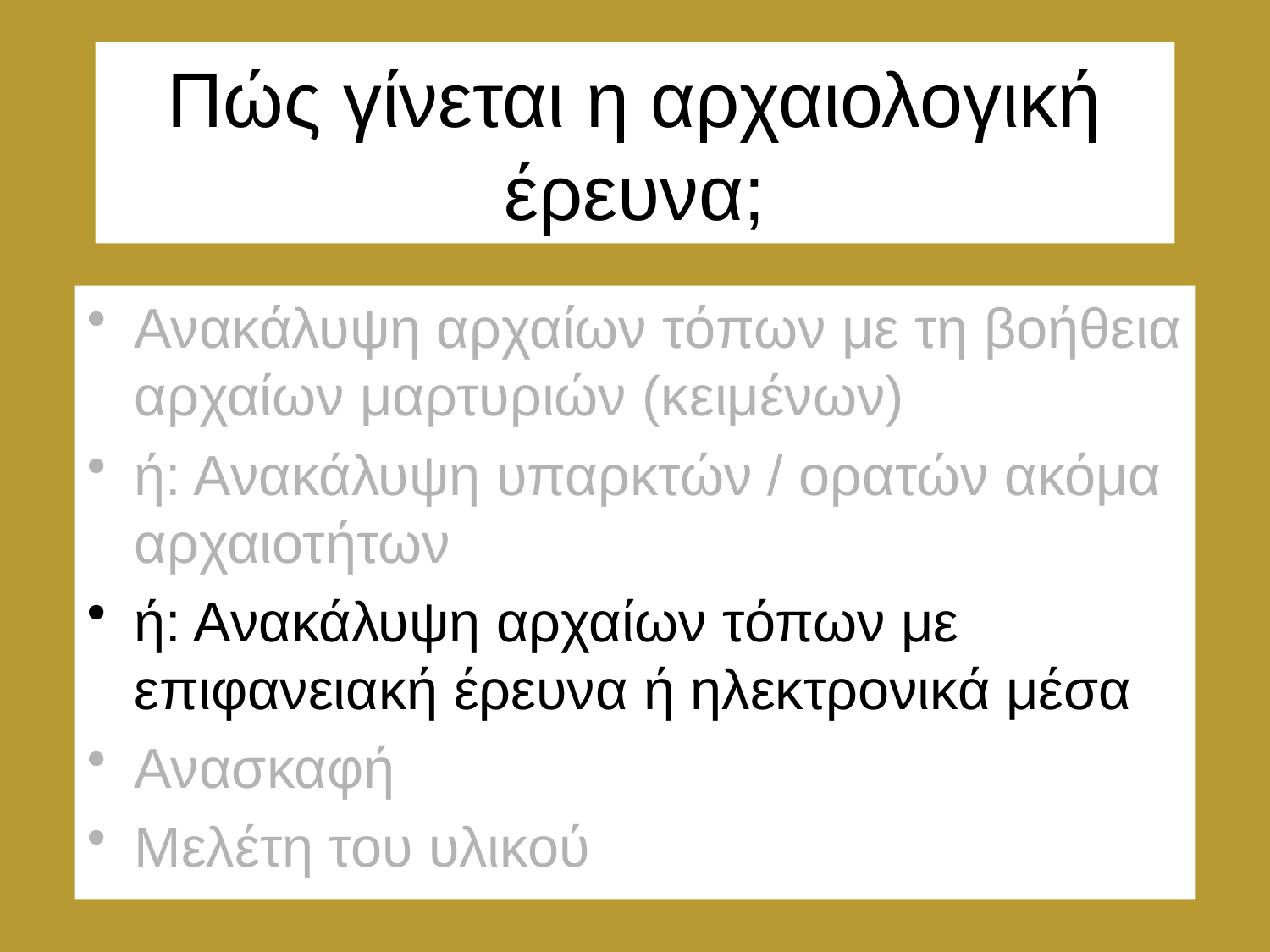

# Πώς γίνεται η αρχαιολογική έρευνα;
Ανακάλυψη αρχαίων τόπων με τη βοήθεια αρχαίων μαρτυριών (κειμένων)
ή: Ανακάλυψη υπαρκτών / ορατών ακόμα αρχαιοτήτων
ή: Ανακάλυψη αρχαίων τόπων με επιφανειακή έρευνα ή ηλεκτρονικά μέσα
Ανασκαφή
Μελέτη του υλικού